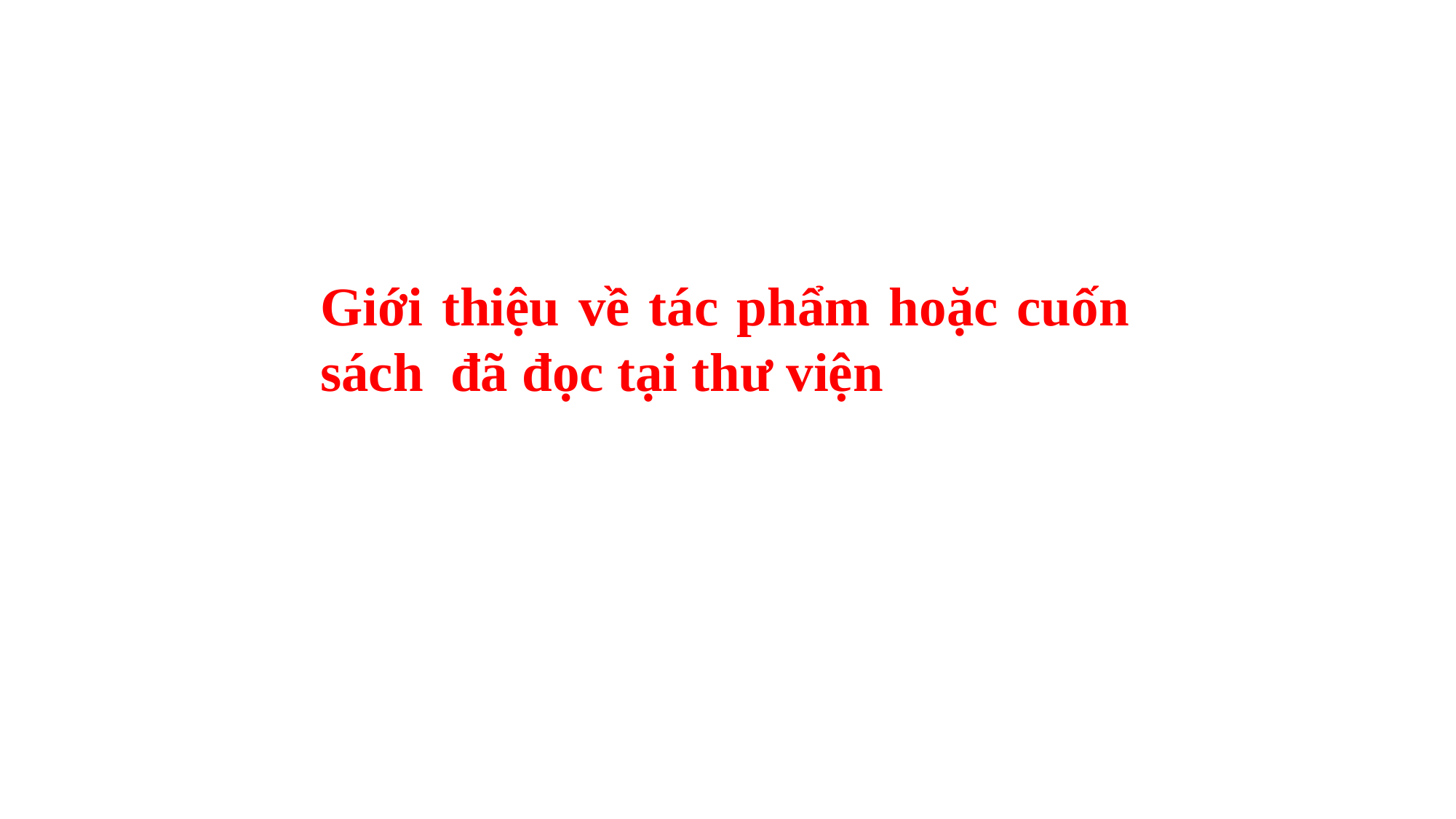

Giới thiệu về tác phẩm hoặc cuốn sách  đã đọc tại thư viện